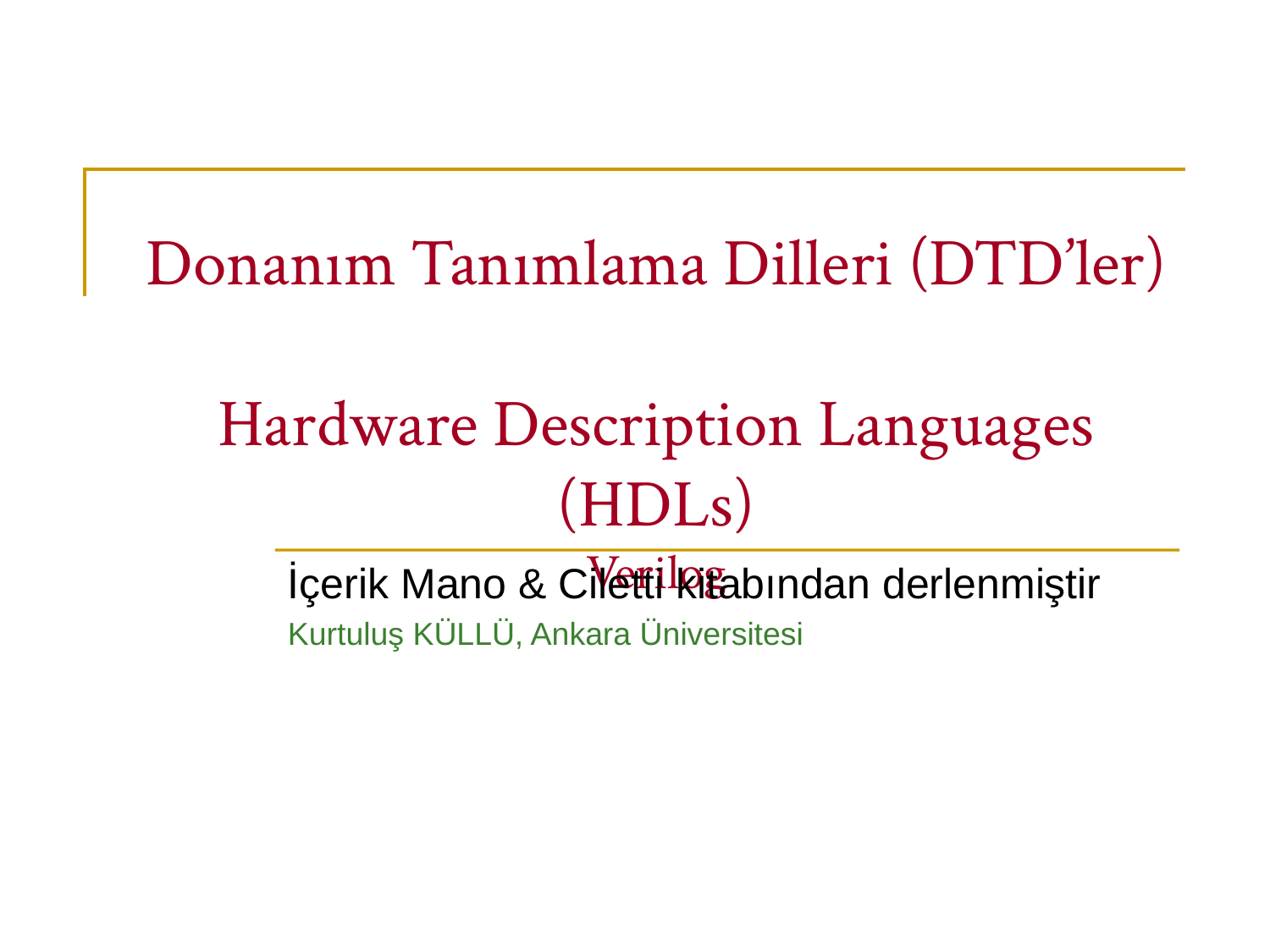

# Donanım Tanımlama Dilleri (DTD’ler) Hardware Description Languages (HDLs) Verilog
İçerik Mano & Ciletti kitabından derlenmiştir
Kurtuluş KÜLLÜ, Ankara Üniversitesi